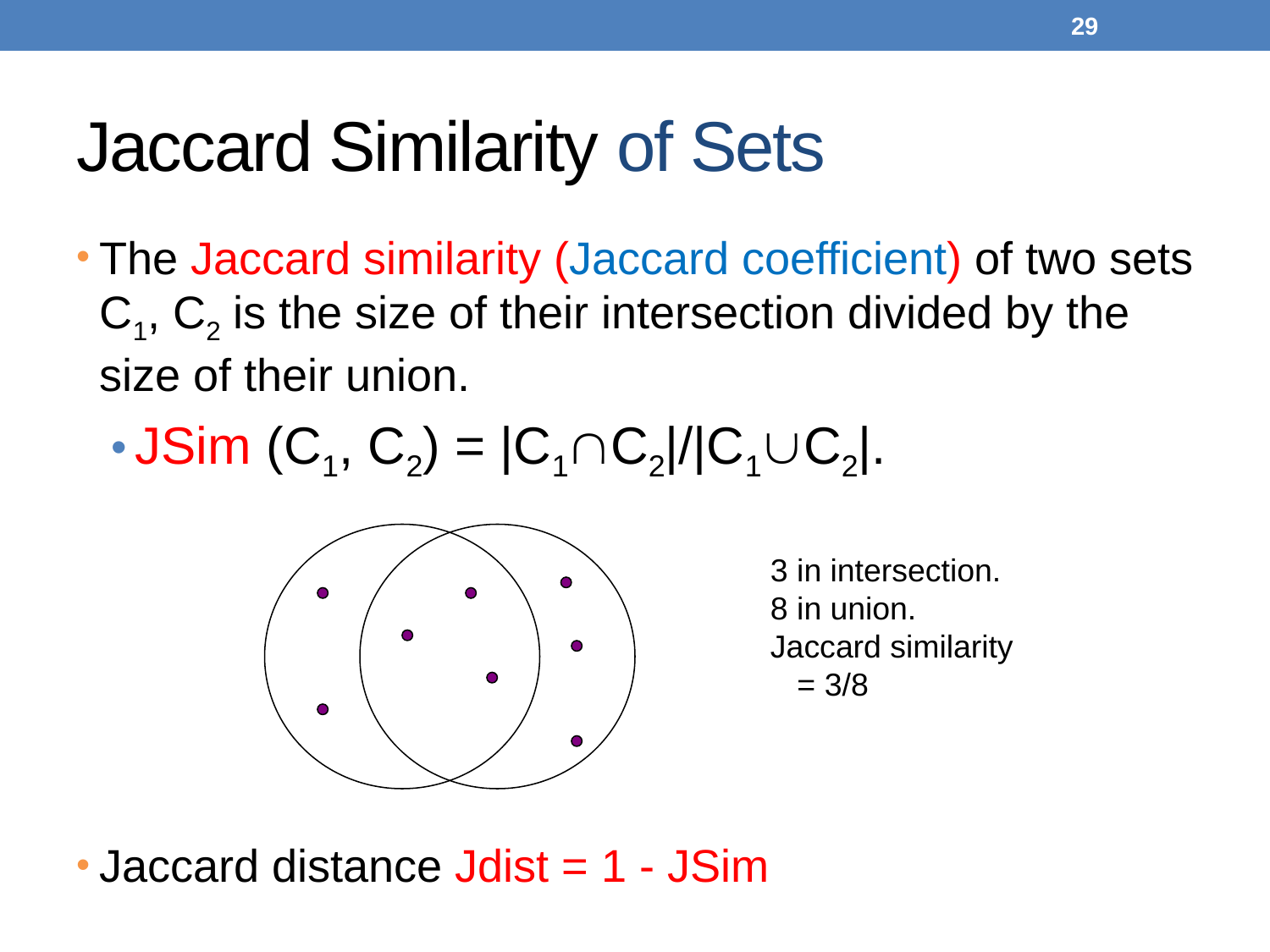

29
# Jaccard Similarity of Sets
The Jaccard similarity (Jaccard coefficient) of two sets C1, C2 is the size of their intersection divided by the size of their union.
JSim (C1, C2) = |C1∩C2|/|C1∪C2|.

Jaccard distance Jdist = 1 - JSim

3 in intersection.
8 in union.
Jaccard similarity
   = 3/8